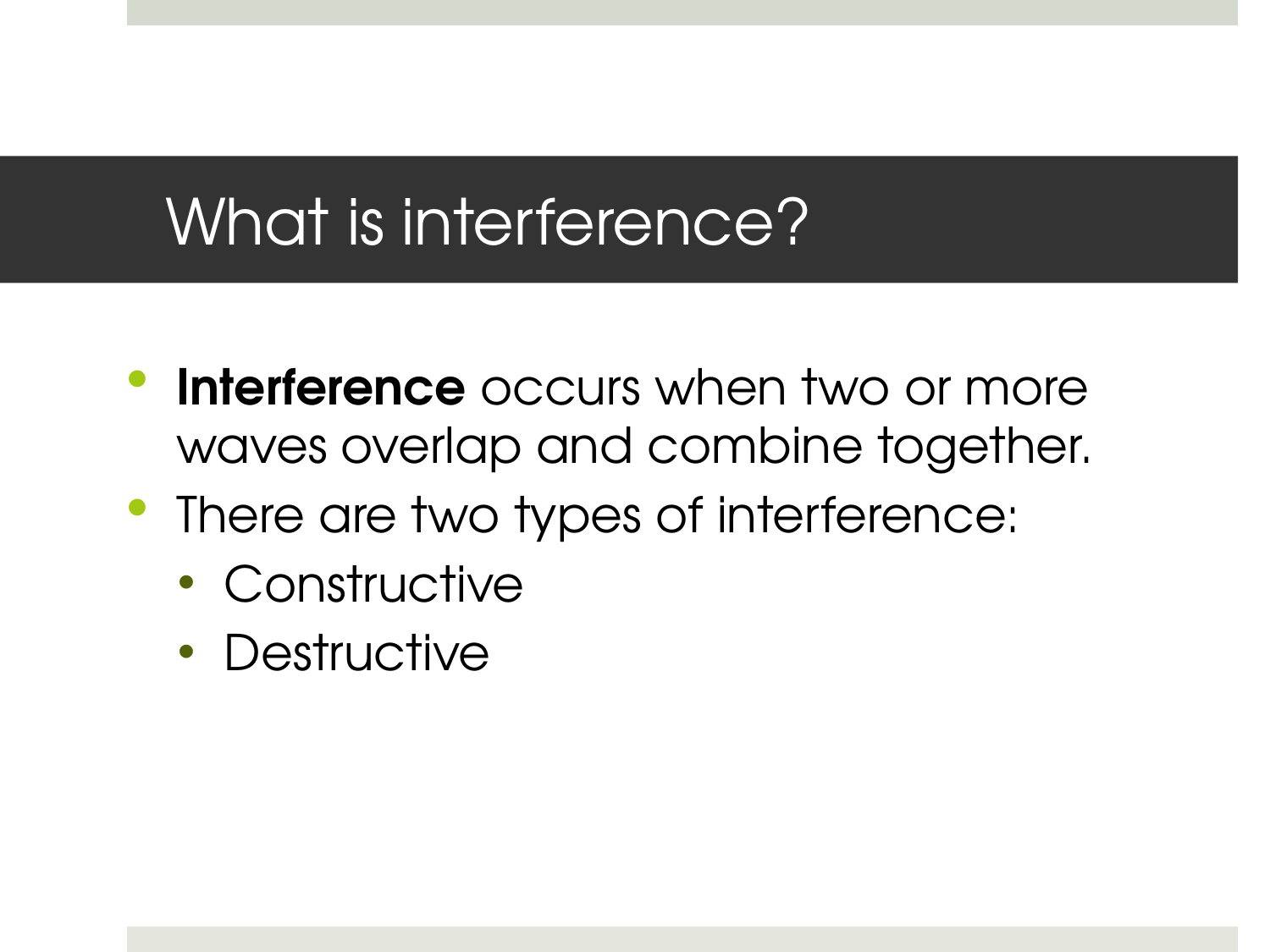

# What is interference?
Interference occurs when two or more waves overlap and combine together.
There are two types of interference:
Constructive
Destructive